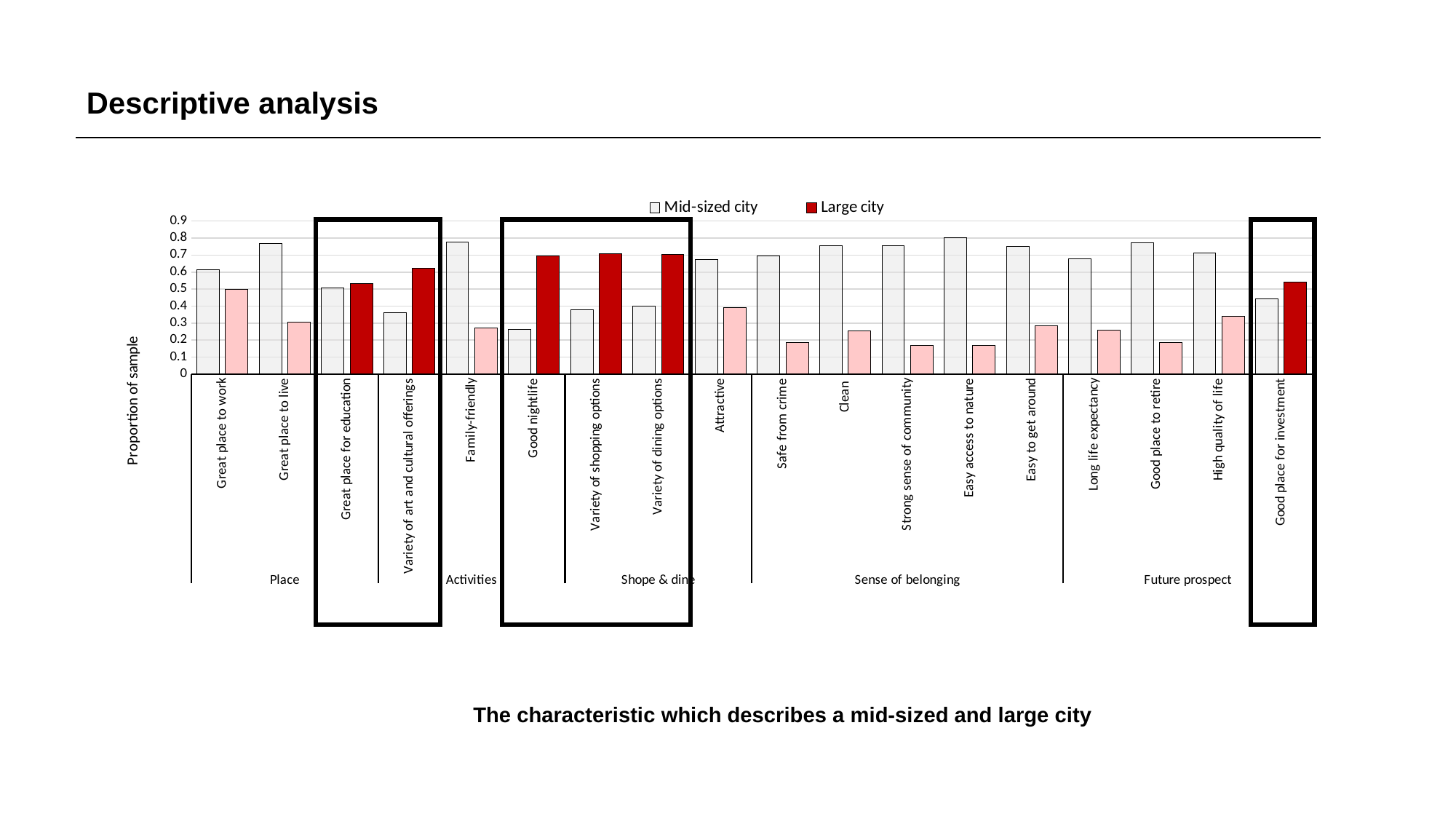

Descriptive analysis

### Chart

| Category | Mid-sized city | Large city |
|---|---|---|
| Great place to work | 0.6155378486055777 | 0.49833997343957503 |
| Great place to live | 0.7685922974767595 | 0.3051128818061089 |
| Great place for education | 0.5079681274900398 | 0.5325365205843293 |
| Variety of art and cultural offerings | 0.36221779548472777 | 0.6228419654714475 |
| Family-friendly | 0.7765604249667994 | 0.2695883134130146 |
| Good nightlife | 0.26294820717131473 | 0.694223107569721 |
| Variety of shopping options | 0.3778220451527224 | 0.707171314741036 |
| Variety of dining options | 0.401394422310757 | 0.702855245683931 |
| Attractive | 0.6743027888446214 | 0.39276228419654713 |
| Safe from crime | 0.6975431606905711 | 0.1855909694555113 |
| Clean  | 0.754980079681275 | 0.25630810092961487 |
| Strong sense of community | 0.7543160690571049 | 0.1679946879150066 |
| Easy access to nature | 0.8021248339973439 | 0.16832669322709162 |
| Easy to get around | 0.751660026560425 | 0.28320053120849936 |
| Long life expectancy | 0.6792828685258964 | 0.25796812749003983 |
| Good place to retire | 0.7705843293492696 | 0.1852589641434263 |
| High quality of life | 0.7141434262948207 | 0.3393094289508632 |
| Good place for investment | 0.44289508632138114 | 0.5395086321381142 |

The characteristic which describes a mid-sized and large city